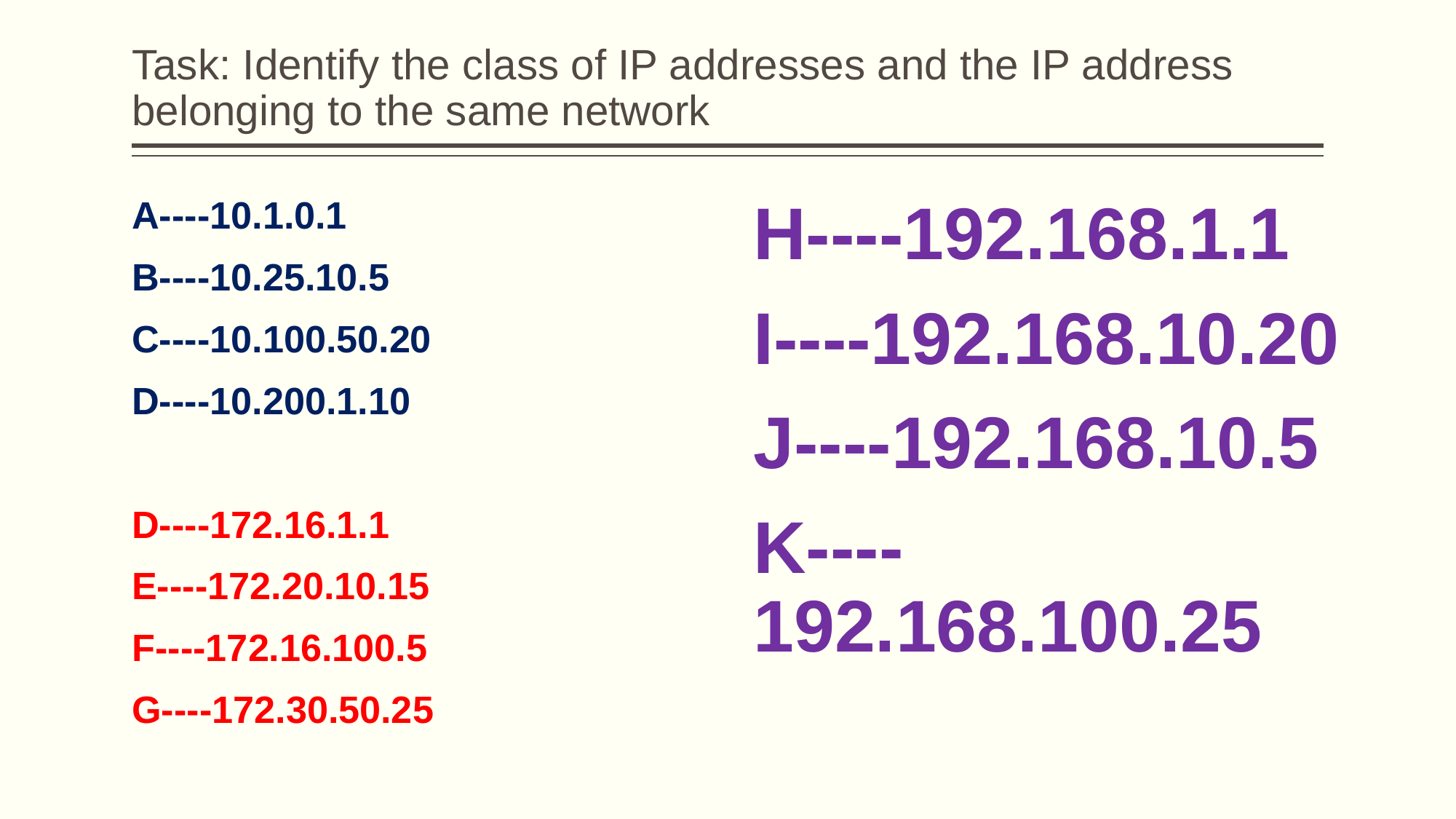

# Task: Identify the class of IP addresses and the IP address belonging to the same network
A----10.1.0.1
B----10.25.10.5
C----10.100.50.20
D----10.200.1.10

D----172.16.1.1
E----172.20.10.15
F----172.16.100.5
G----172.30.50.25

H----192.168.1.1
I----192.168.10.20
J----192.168.10.5
K----192.168.100.25